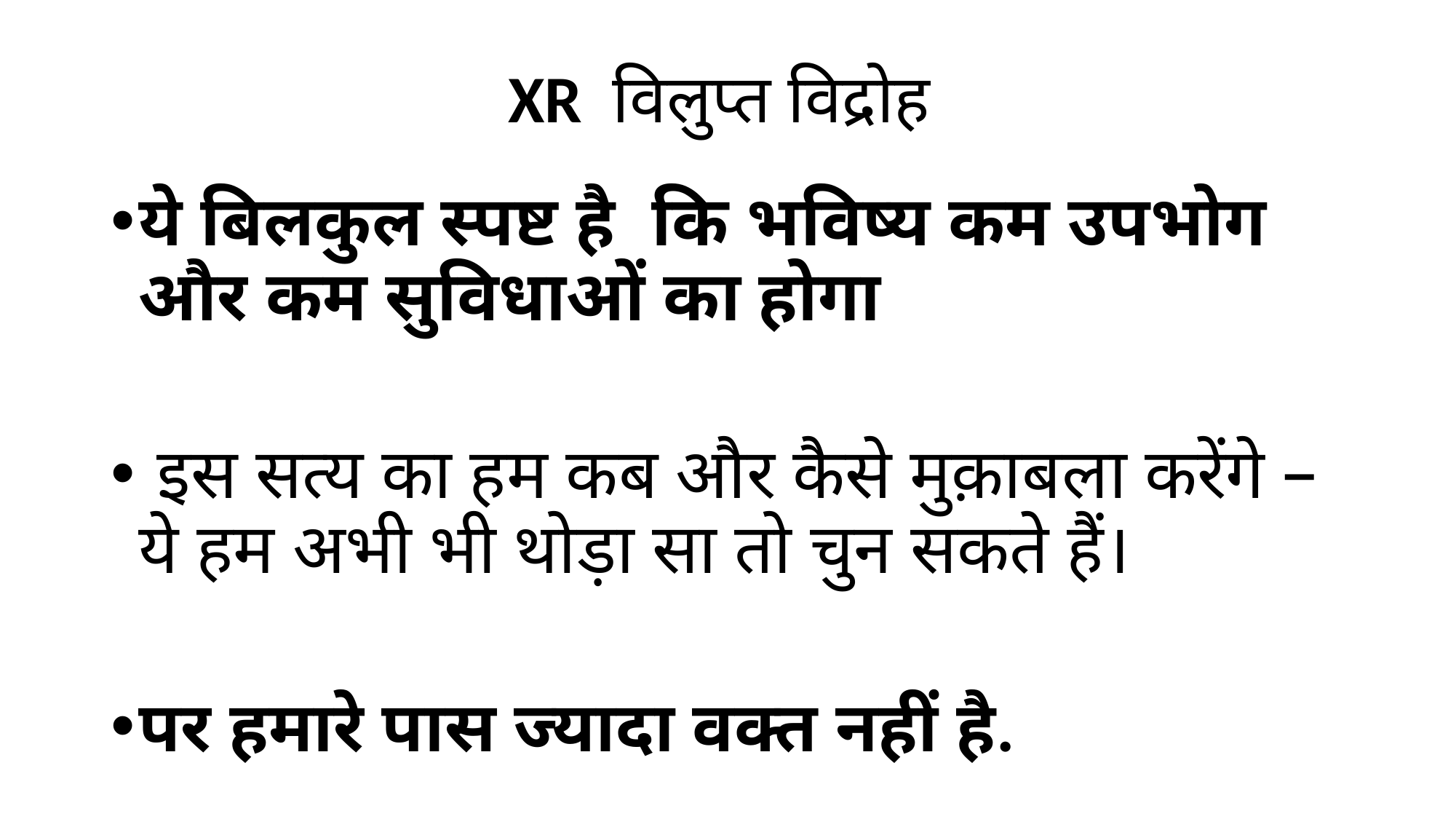

# XR  विलुप्त विद्रोह
ये बिलकुल स्पष्ट है  कि भविष्य कम उपभोग और कम सुविधाओं का होगा

 इस सत्य का हम कब और कैसे मुक़ाबला करेंगे – ये हम अभी भी थोड़ा सा तो चुन सकते हैं।

पर हमारे पास ज्यादा वक्त नहीं है.